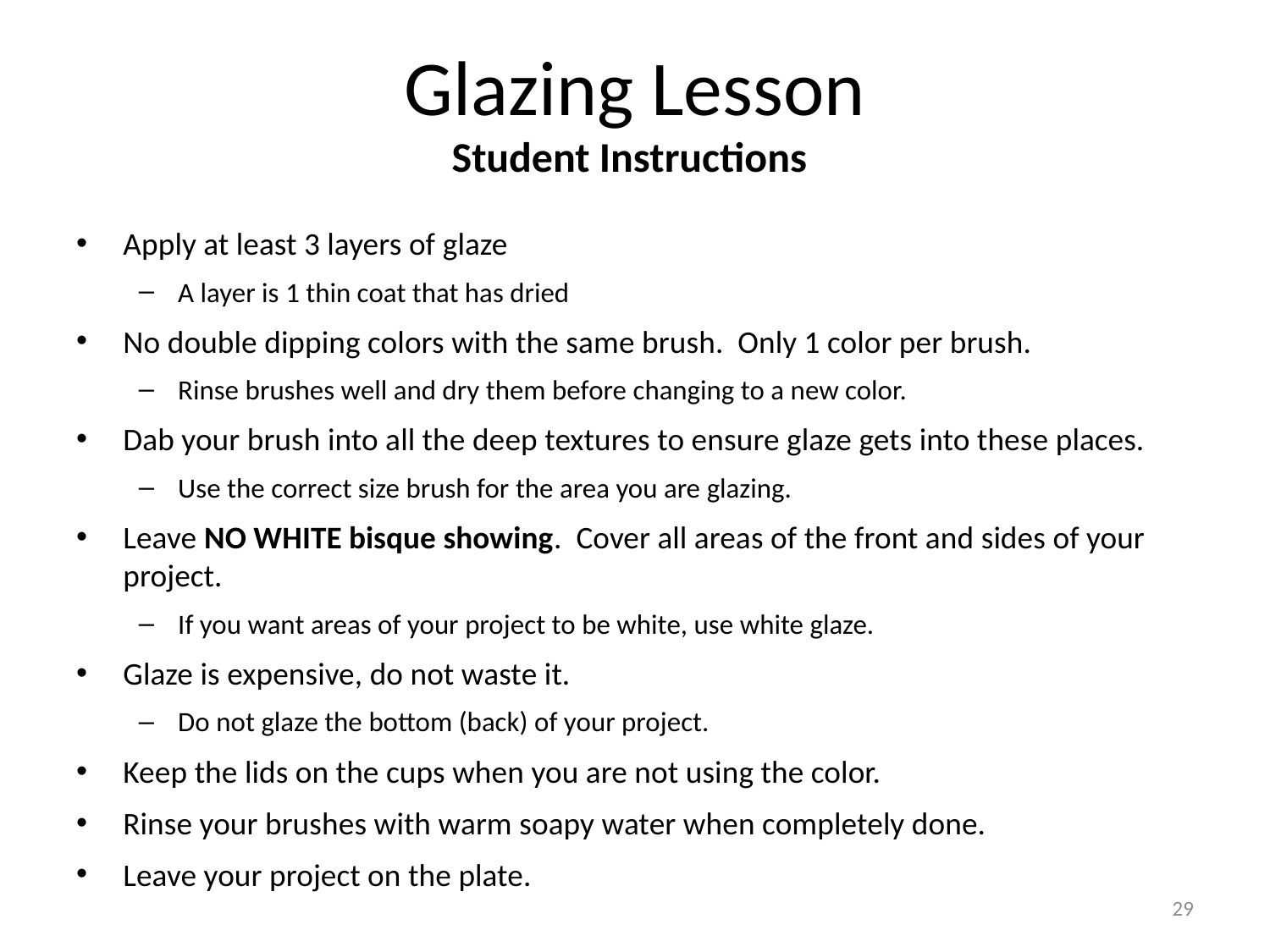

# Glazing Lesson
Student Instructions
Apply at least 3 layers of glaze
A layer is 1 thin coat that has dried
No double dipping colors with the same brush.  Only 1 color per brush.
Rinse brushes well and dry them before changing to a new color.
Dab your brush into all the deep textures to ensure glaze gets into these places.
Use the correct size brush for the area you are glazing.
Leave NO WHITE bisque showing.  Cover all areas of the front and sides of your project.
If you want areas of your project to be white, use white glaze.
Glaze is expensive, do not waste it.
Do not glaze the bottom (back) of your project.
Keep the lids on the cups when you are not using the color.
Rinse your brushes with warm soapy water when completely done.
Leave your project on the plate.

29